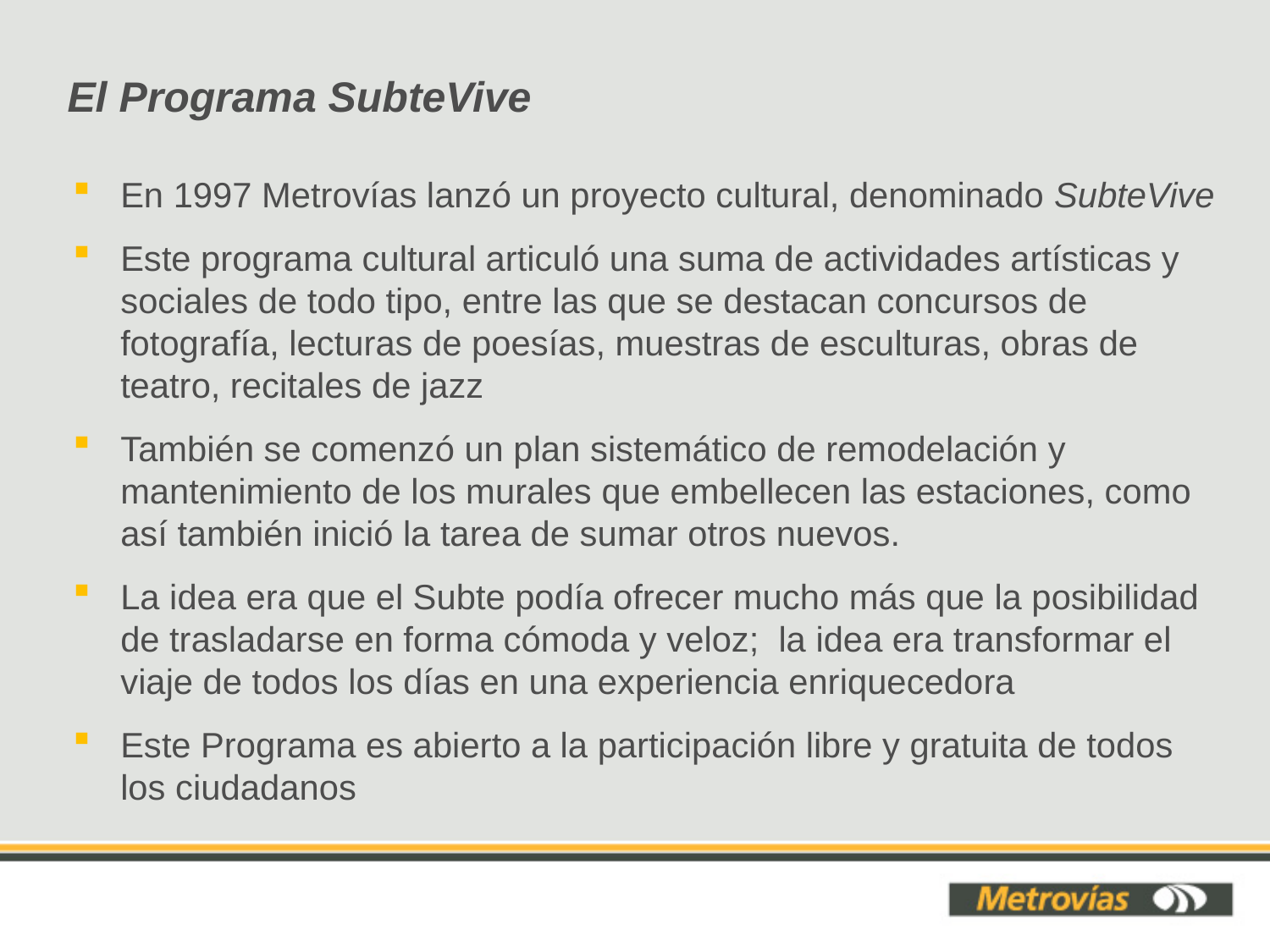

El Programa SubteVive
En 1997 Metrovías lanzó un proyecto cultural, denominado SubteVive
Este programa cultural articuló una suma de actividades artísticas y sociales de todo tipo, entre las que se destacan concursos de fotografía, lecturas de poesías, muestras de esculturas, obras de teatro, recitales de jazz
También se comenzó un plan sistemático de remodelación y mantenimiento de los murales que embellecen las estaciones, como así también inició la tarea de sumar otros nuevos.
La idea era que el Subte podía ofrecer mucho más que la posibilidad de trasladarse en forma cómoda y veloz;  la idea era transformar el viaje de todos los días en una experiencia enriquecedora
Este Programa es abierto a la participación libre y gratuita de todos los ciudadanos